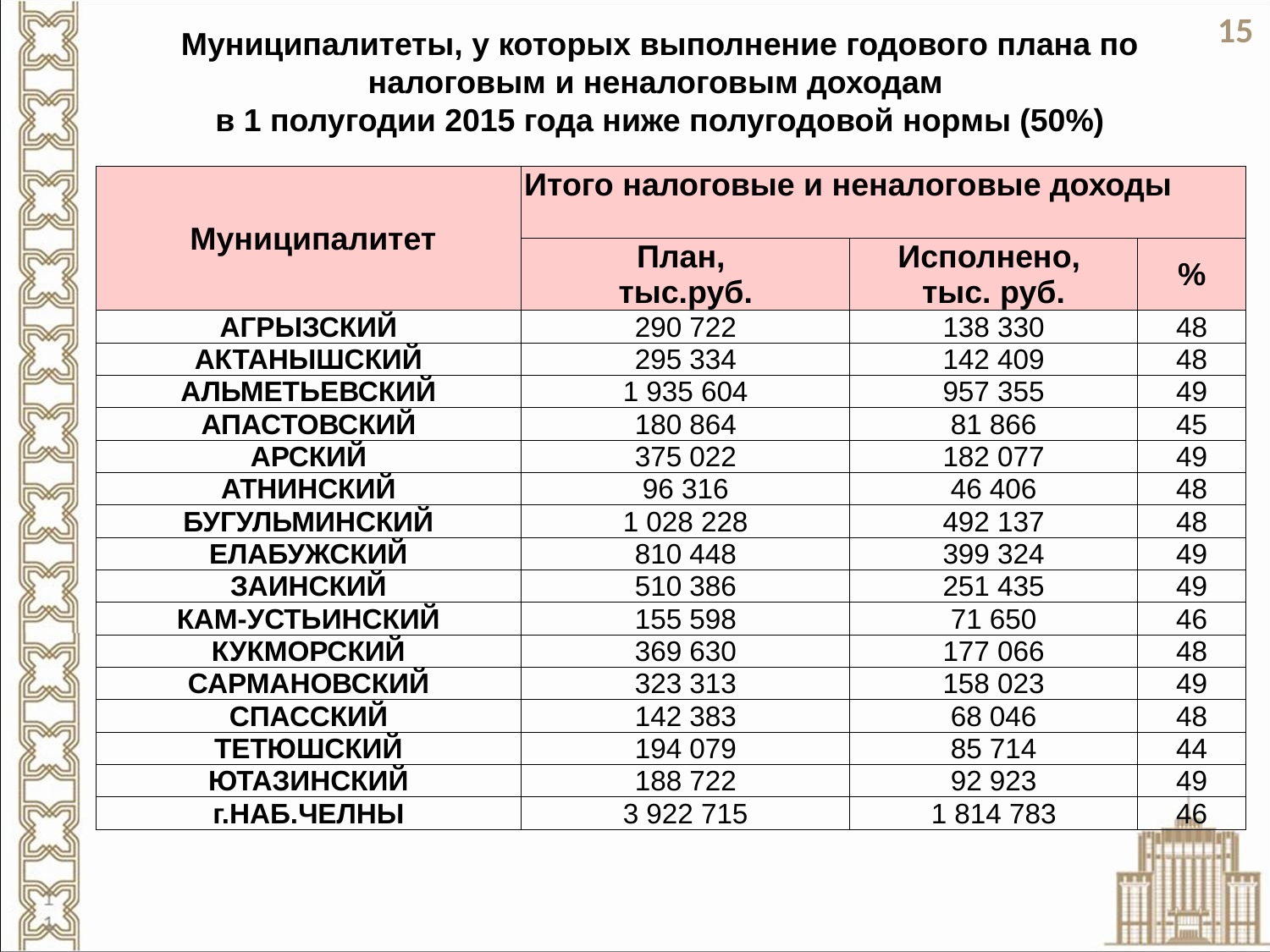

15
# Муниципалитеты, у которых выполнение годового плана по налоговым и неналоговым доходам в 1 полугодии 2015 года ниже полугодовой нормы (50%)
| Муниципалитет | Итого налоговые и неналоговые доходы |  |  |
| --- | --- | --- | --- |
|  | План, тыс.руб. | Исполнено, тыс. руб. | % |
| АГРЫЗСКИЙ | 290 722 | 138 330 | 48 |
| АКТАНЫШСКИЙ | 295 334 | 142 409 | 48 |
| АЛЬМЕТЬЕВСКИЙ | 1 935 604 | 957 355 | 49 |
| АПАСТОВСКИЙ | 180 864 | 81 866 | 45 |
| АРСКИЙ | 375 022 | 182 077 | 49 |
| АТНИНСКИЙ | 96 316 | 46 406 | 48 |
| БУГУЛЬМИНСКИЙ | 1 028 228 | 492 137 | 48 |
| ЕЛАБУЖСКИЙ | 810 448 | 399 324 | 49 |
| ЗАИНСКИЙ | 510 386 | 251 435 | 49 |
| КАМ-УСТЬИНСКИЙ | 155 598 | 71 650 | 46 |
| КУКМОРСКИЙ | 369 630 | 177 066 | 48 |
| САРМАНОВСКИЙ | 323 313 | 158 023 | 49 |
| СПАССКИЙ | 142 383 | 68 046 | 48 |
| ТЕТЮШСКИЙ | 194 079 | 85 714 | 44 |
| ЮТАЗИНСКИЙ | 188 722 | 92 923 | 49 |
| г.НАБ.ЧЕЛНЫ | 3 922 715 | 1 814 783 | 46 |